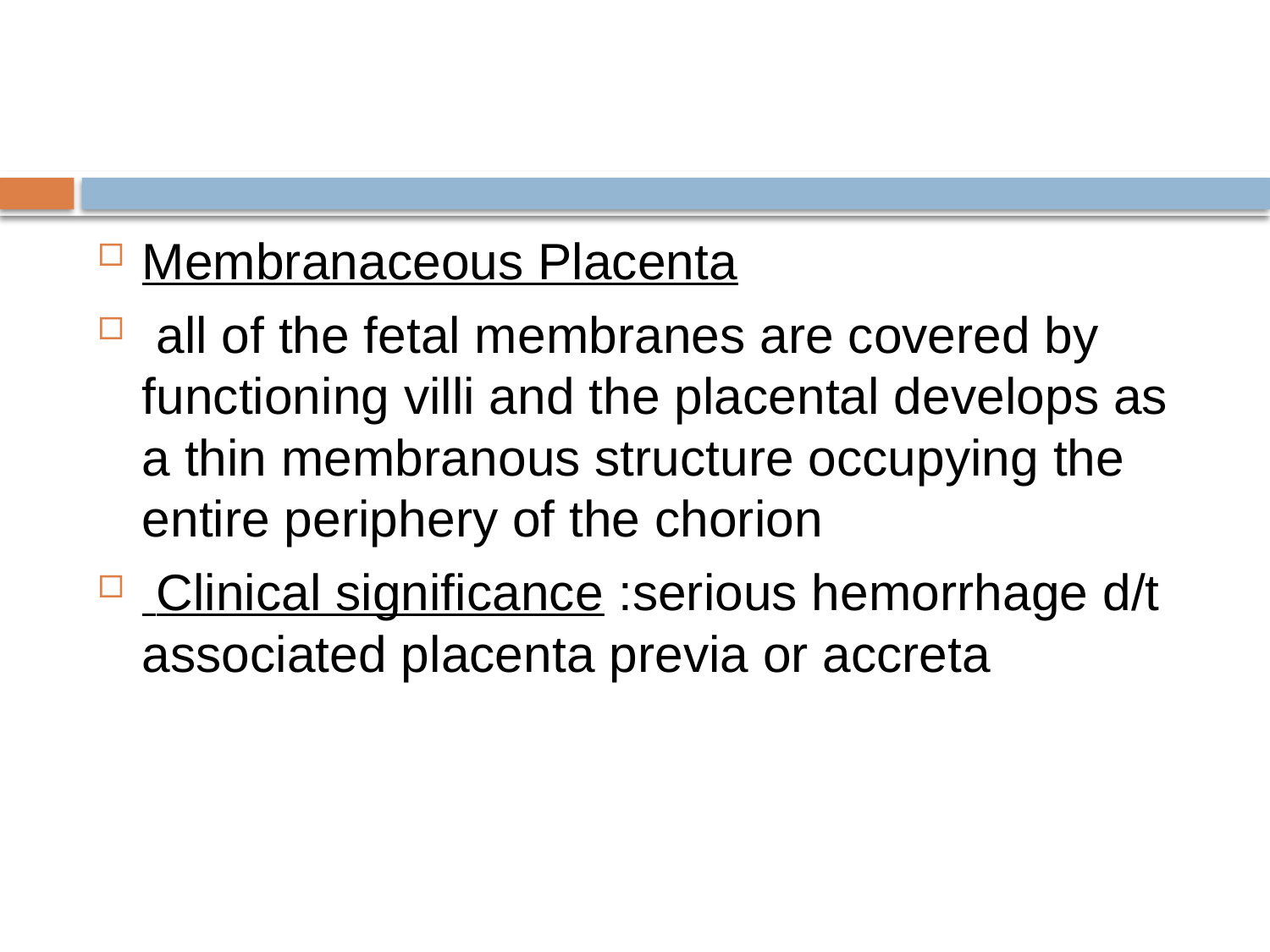

#
Membranaceous Placenta
 all of the fetal membranes are covered by functioning villi and the placental develops as a thin membranous structure occupying the entire periphery of the chorion
 Clinical significance :serious hemorrhage d/t associated placenta previa or accreta